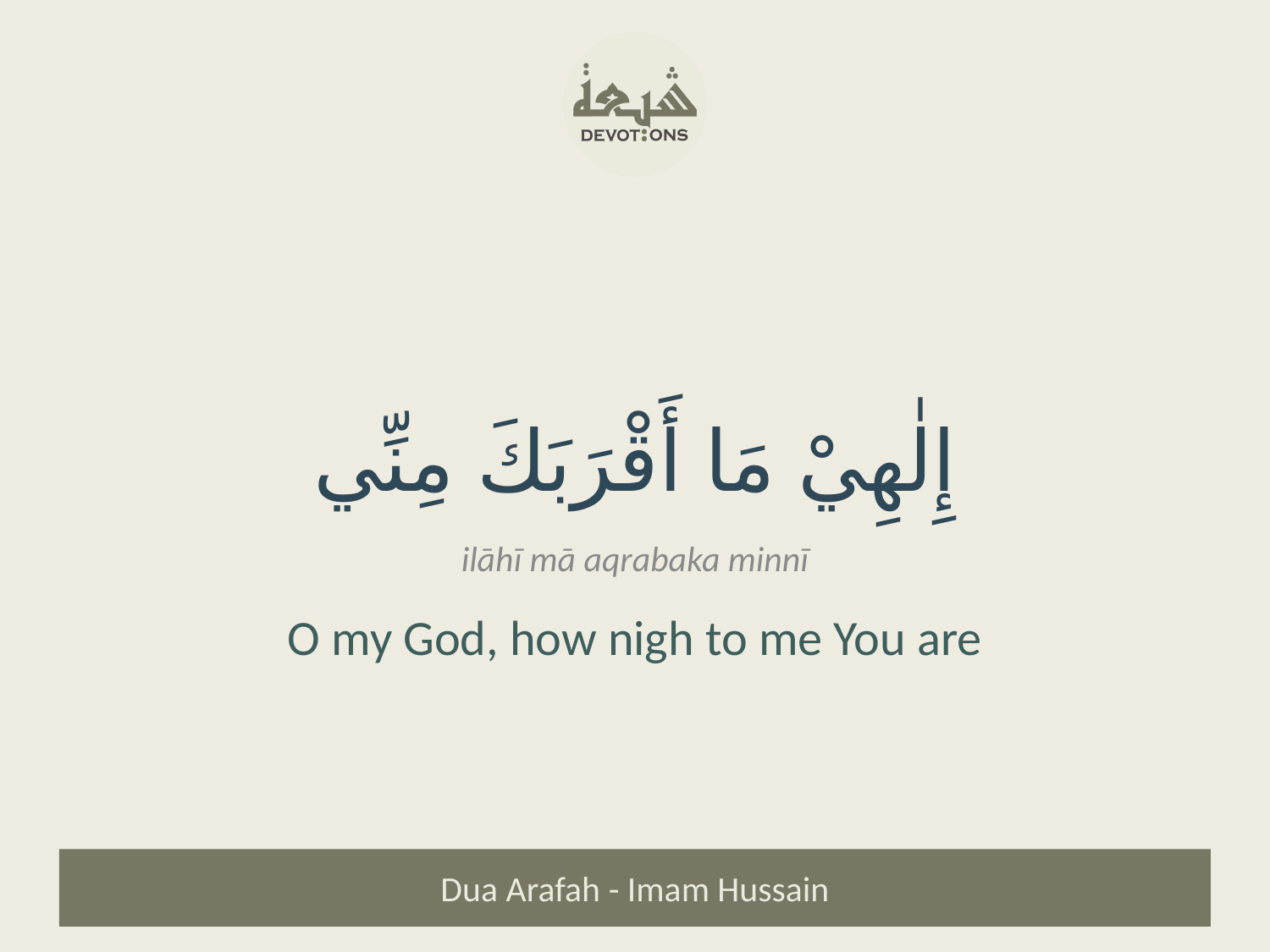

إِلٰهِيْ مَا أَقْرَبَكَ مِنِّي
ilāhī mā aqrabaka minnī
O my God, how nigh to me You are
Dua Arafah - Imam Hussain